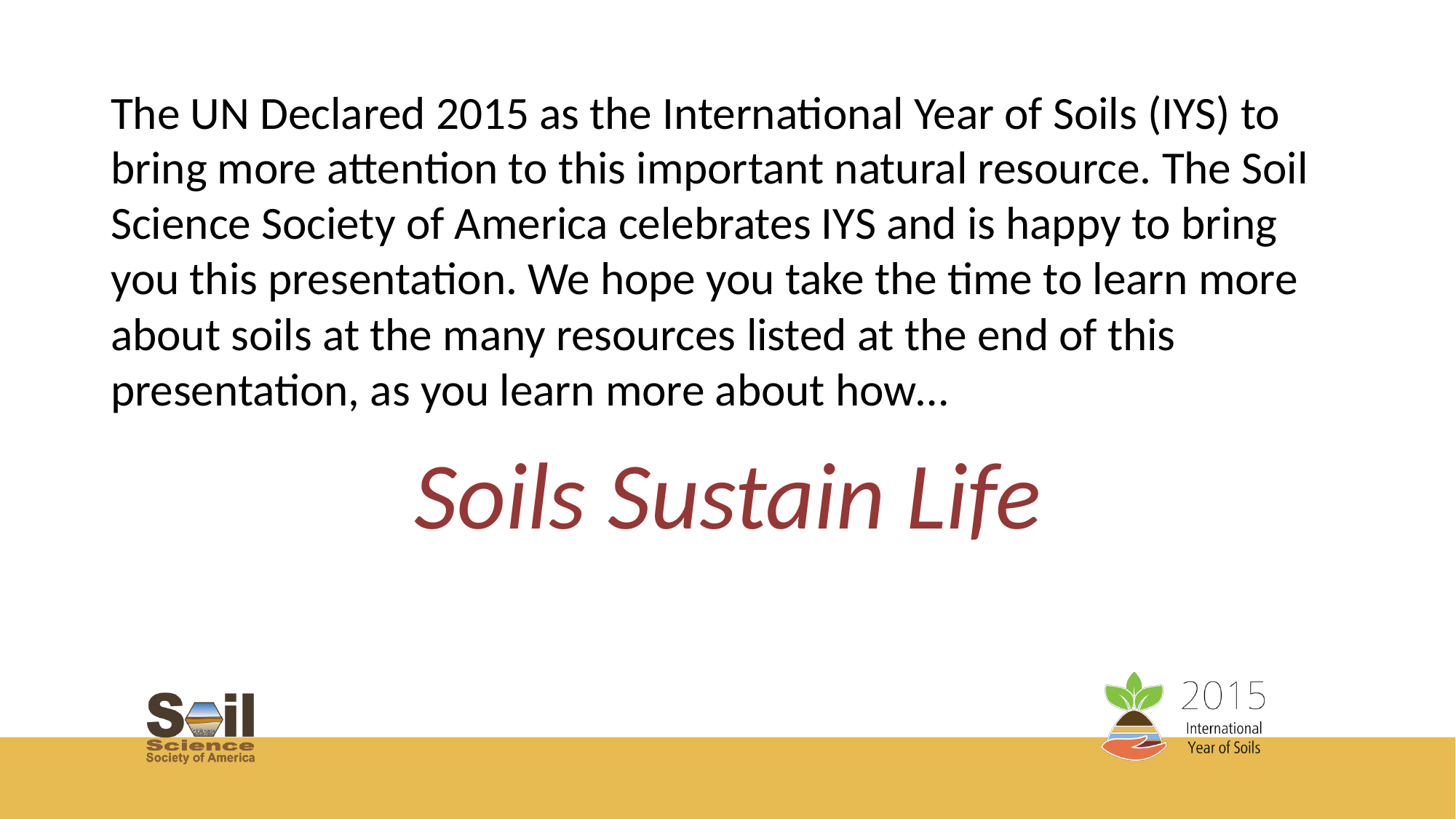

The UN Declared 2015 as the International Year of Soils (IYS) to bring more attention to this important natural resource. The Soil Science Society of America celebrates IYS and is happy to bring you this presentation. We hope you take the time to learn more about soils at the many resources listed at the end of this presentation, as you learn more about how…
Soils Sustain Life